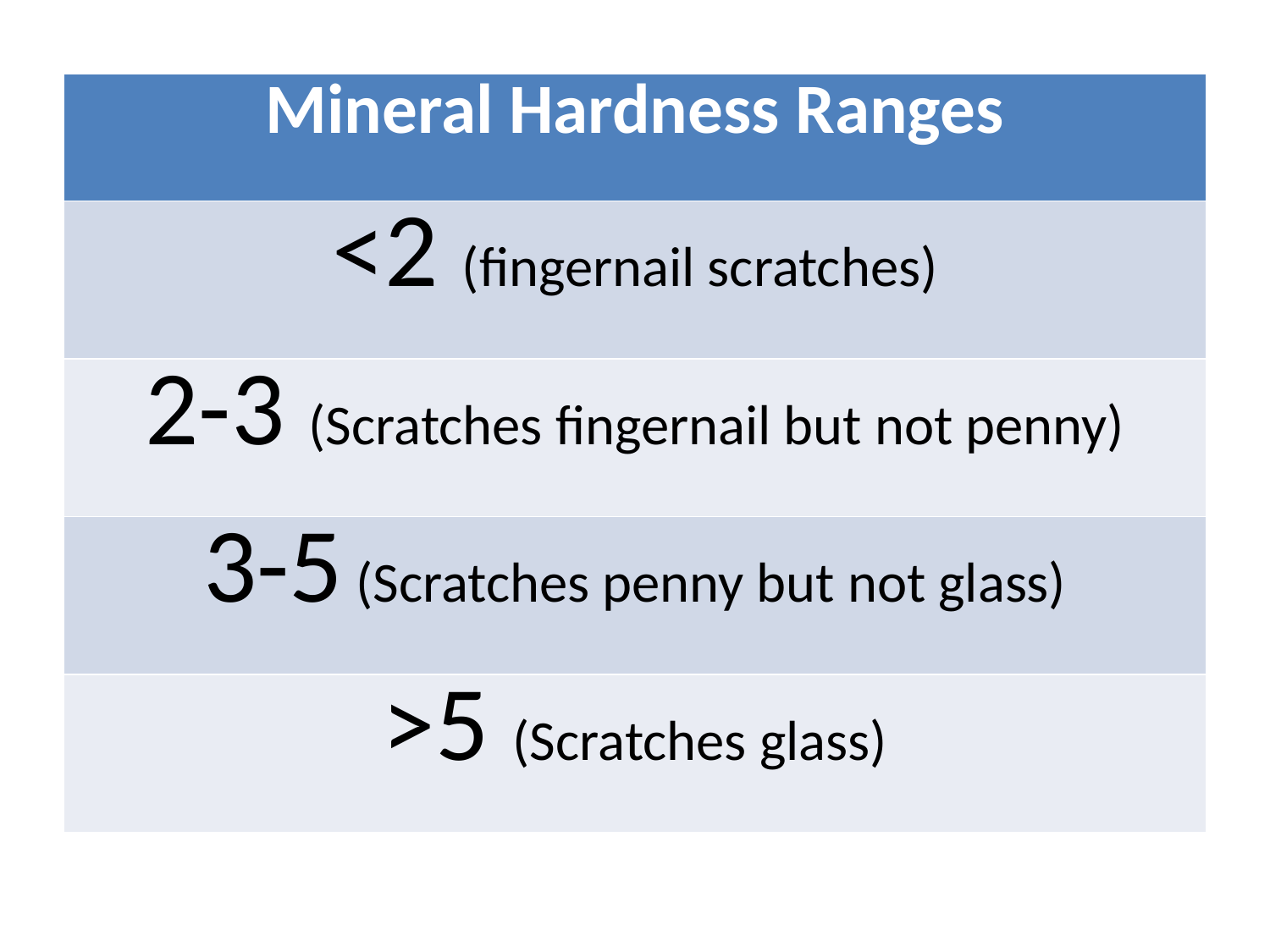

| Mineral Hardness Ranges |
| --- |
| <2 (fingernail scratches) |
| 2-3 (Scratches fingernail but not penny) |
| 3-5 (Scratches penny but not glass) |
| >5 (Scratches glass) |